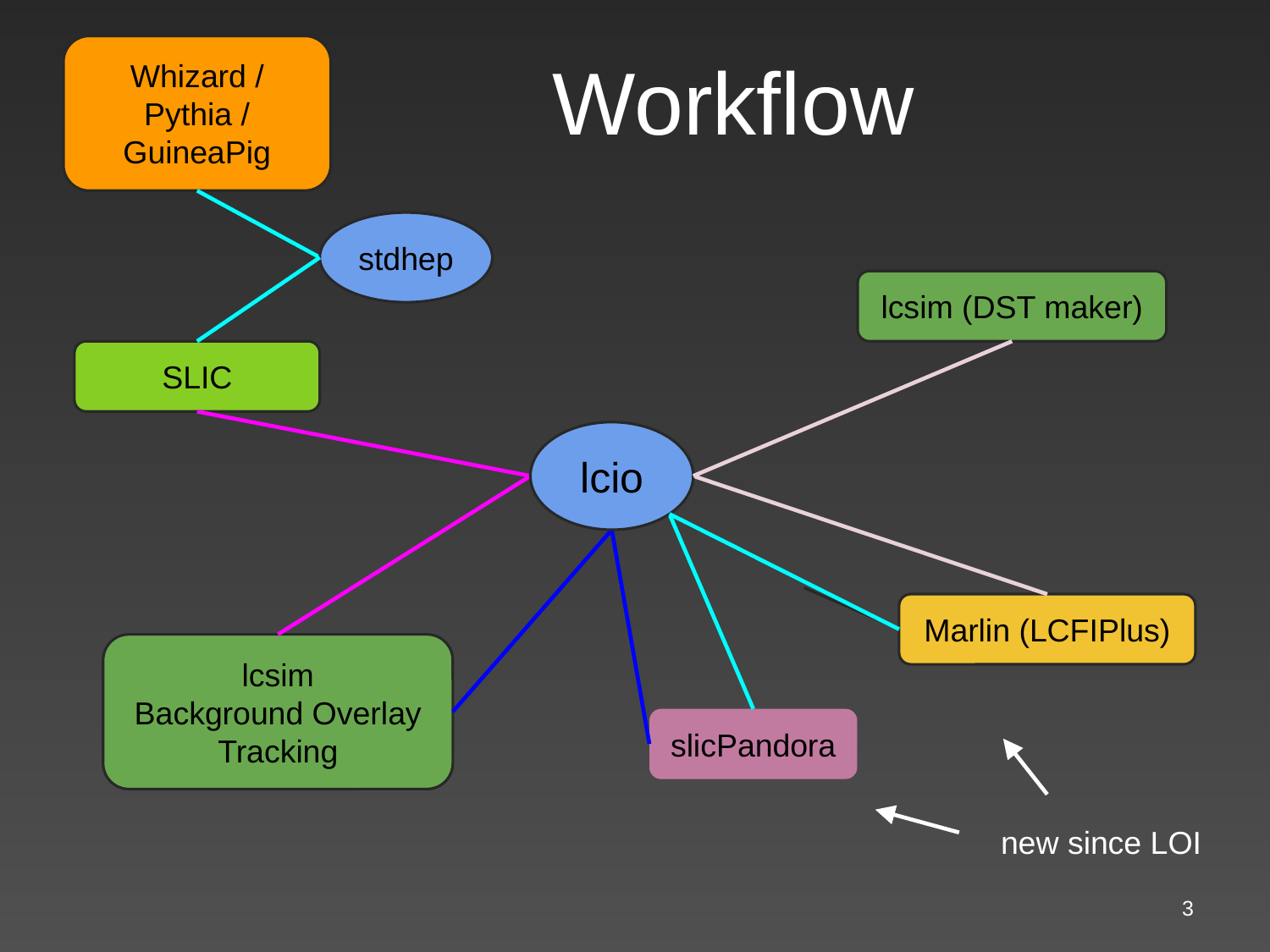

# Workflow
Whizard / Pythia / GuineaPig
stdhep
lcsim (DST maker)
SLIC
lcio
Marlin (LCFIPlus)
lcsim
Background Overlay
Tracking
slicPandora
new since LOI
3